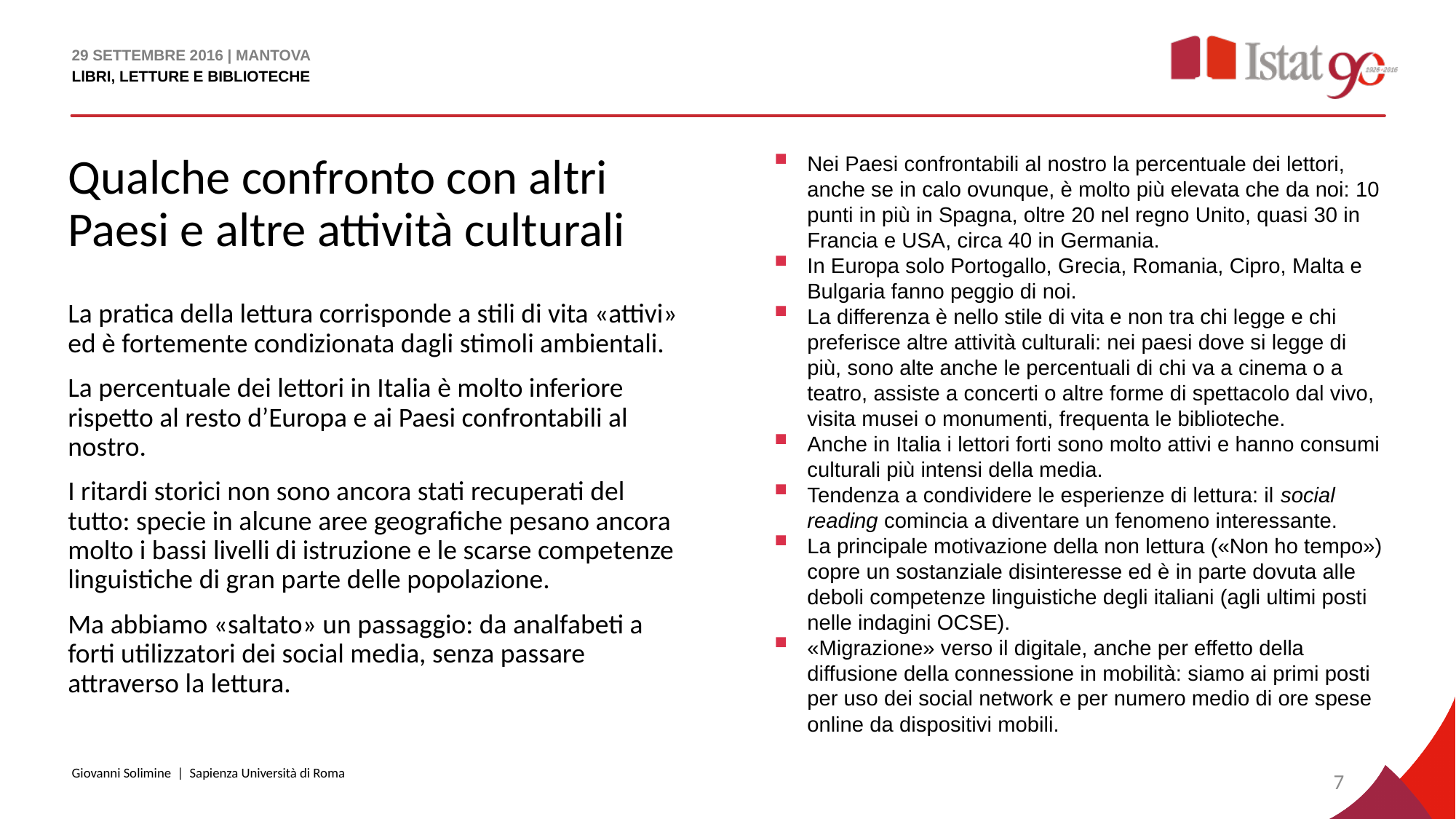

Nei Paesi confrontabili al nostro la percentuale dei lettori, anche se in calo ovunque, è molto più elevata che da noi: 10 punti in più in Spagna, oltre 20 nel regno Unito, quasi 30 in Francia e USA, circa 40 in Germania.
In Europa solo Portogallo, Grecia, Romania, Cipro, Malta e Bulgaria fanno peggio di noi.
La differenza è nello stile di vita e non tra chi legge e chi preferisce altre attività culturali: nei paesi dove si legge di più, sono alte anche le percentuali di chi va a cinema o a teatro, assiste a concerti o altre forme di spettacolo dal vivo, visita musei o monumenti, frequenta le biblioteche.
Anche in Italia i lettori forti sono molto attivi e hanno consumi culturali più intensi della media.
Tendenza a condividere le esperienze di lettura: il social reading comincia a diventare un fenomeno interessante.
La principale motivazione della non lettura («Non ho tempo») copre un sostanziale disinteresse ed è in parte dovuta alle deboli competenze linguistiche degli italiani (agli ultimi posti nelle indagini OCSE).
«Migrazione» verso il digitale, anche per effetto della diffusione della connessione in mobilità: siamo ai primi posti per uso dei social network e per numero medio di ore spese online da dispositivi mobili.

# Qualche confronto con altri Paesi e altre attività culturali
La pratica della lettura corrisponde a stili di vita «attivi» ed è fortemente condizionata dagli stimoli ambientali.
La percentuale dei lettori in Italia è molto inferiore rispetto al resto d’Europa e ai Paesi confrontabili al nostro.
I ritardi storici non sono ancora stati recuperati del tutto: specie in alcune aree geografiche pesano ancora molto i bassi livelli di istruzione e le scarse competenze linguistiche di gran parte delle popolazione.
Ma abbiamo «saltato» un passaggio: da analfabeti a forti utilizzatori dei social media, senza passare attraverso la lettura.
Giovanni Solimine  |  Sapienza Università di Roma

7